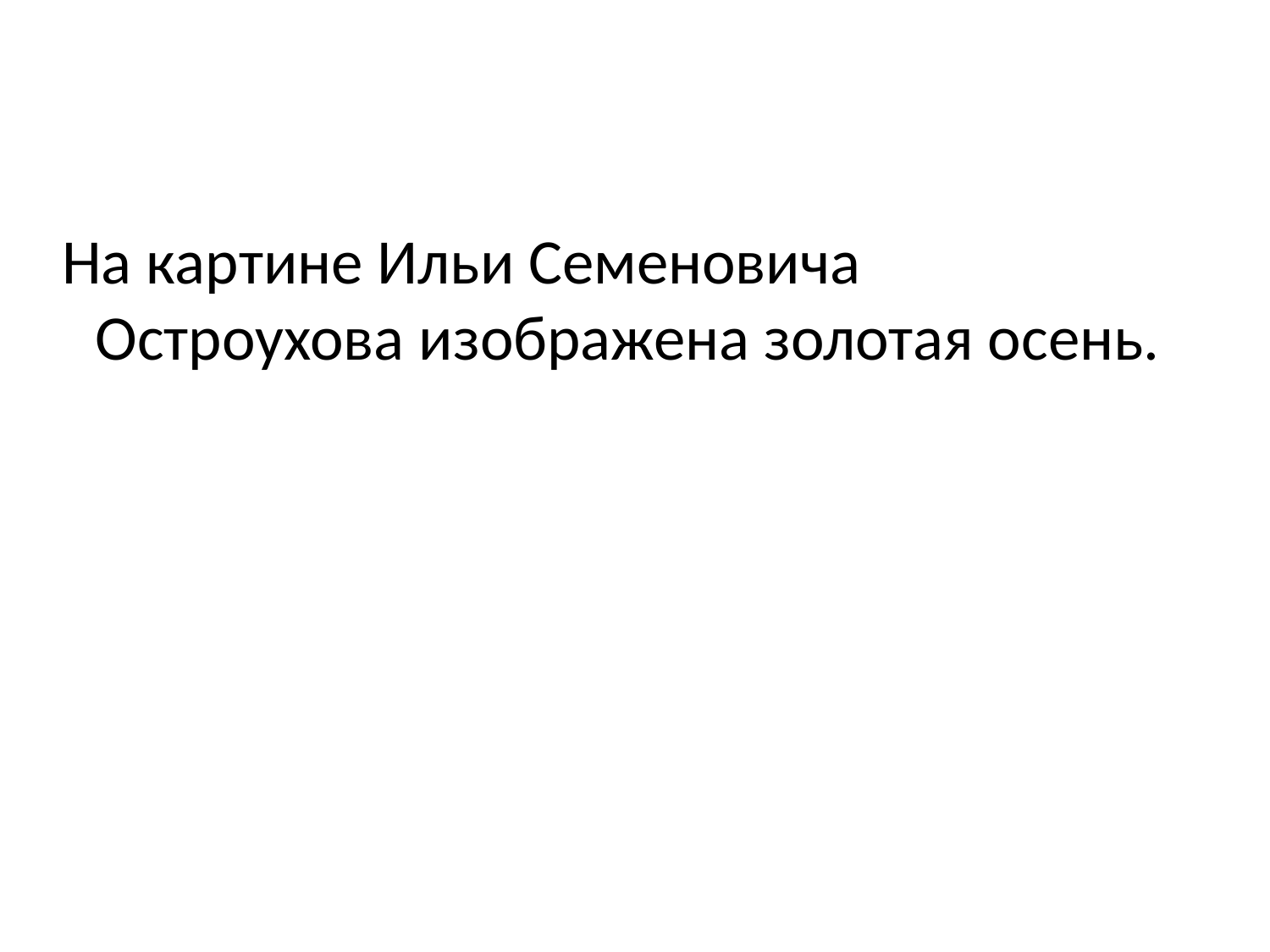

На картине Ильи Семеновича Остроухова изображена золотая осень.
#